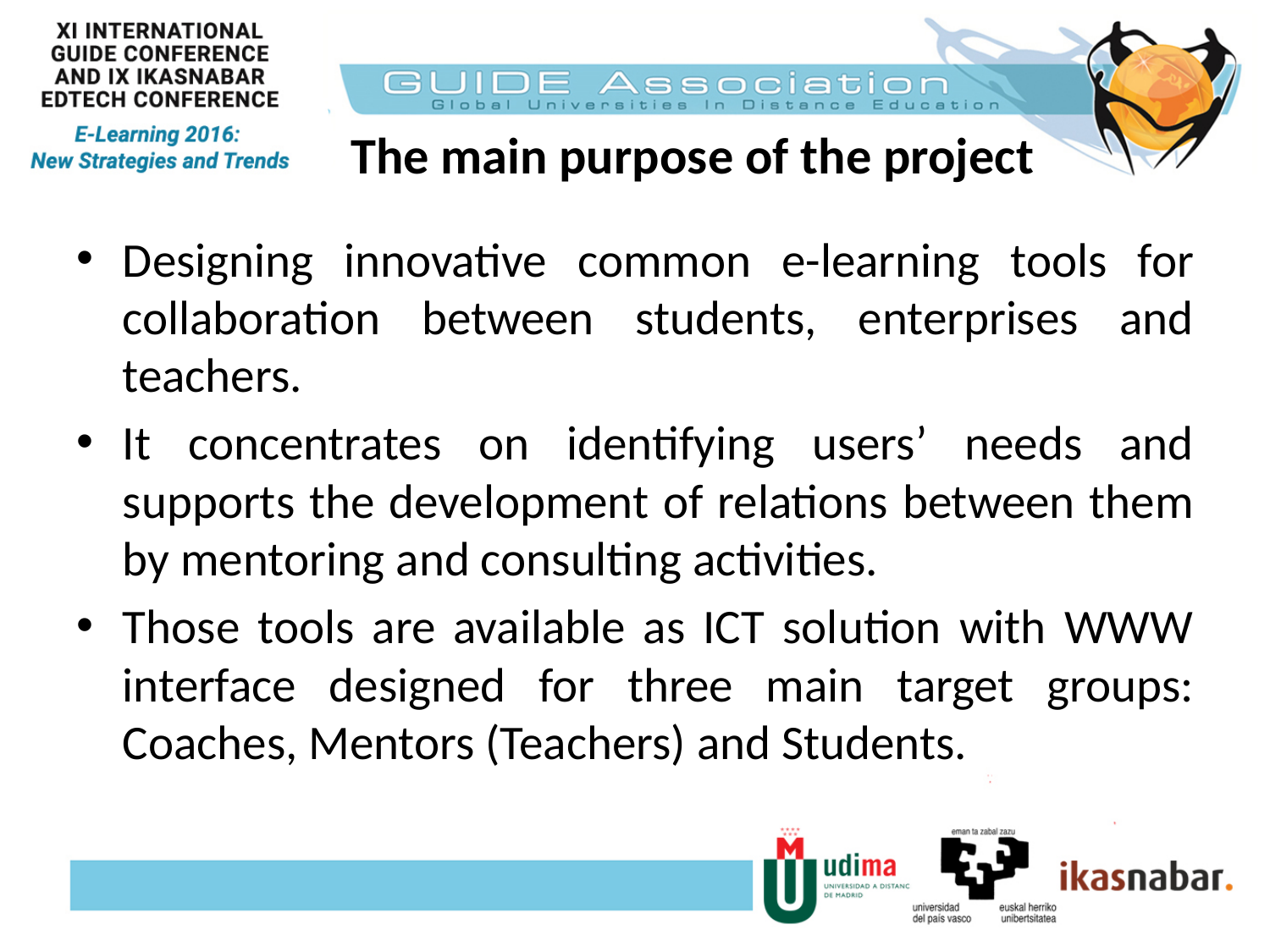

# The main purpose of the project
Designing innovative common e-learning tools for collaboration between students, enterprises and teachers.
It concentrates on identifying users’ needs and supports the development of relations between them by mentoring and consulting activities.
Those tools are available as ICT solution with WWW interface designed for three main target groups: Coaches, Mentors (Teachers) and Students.